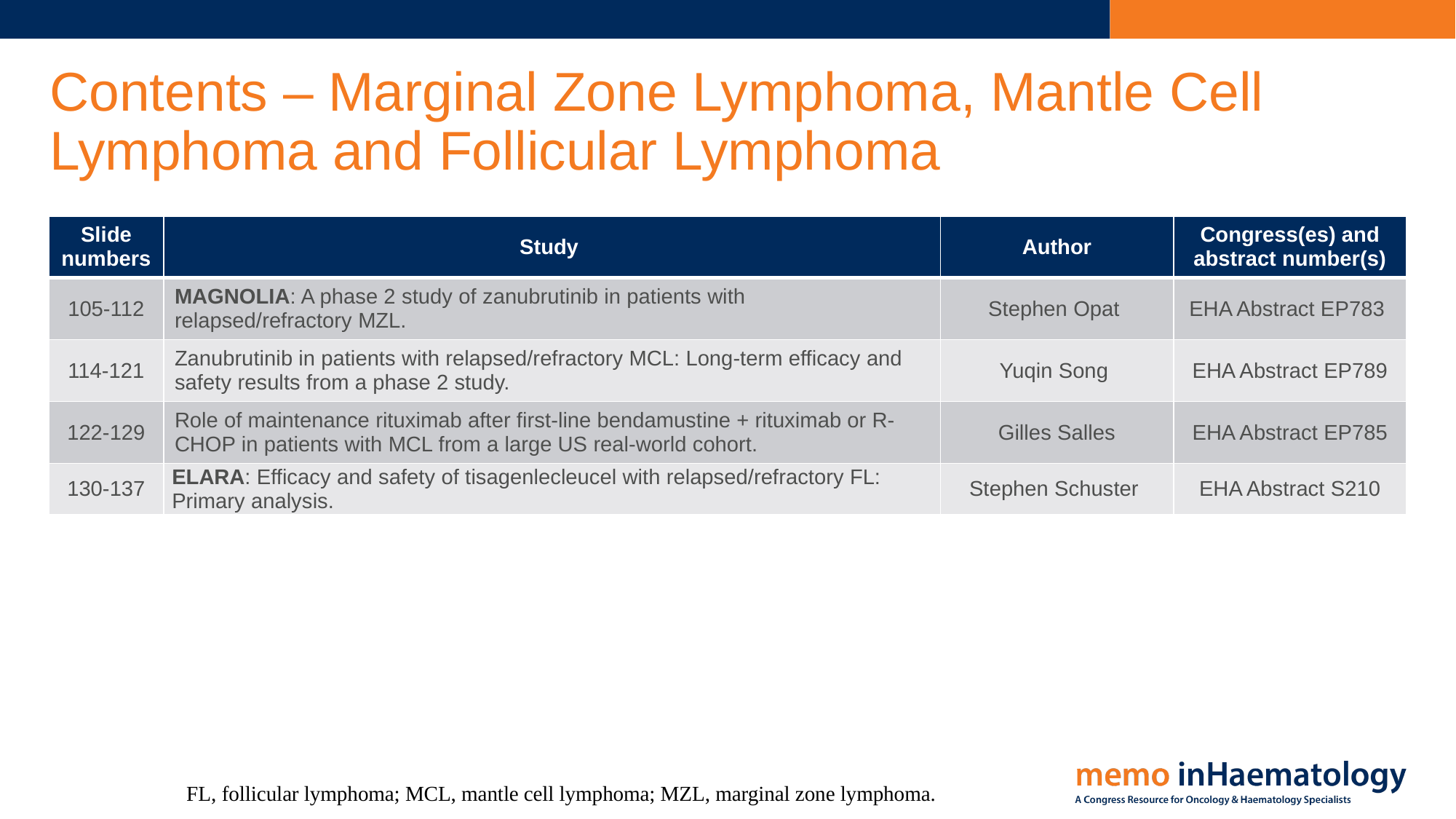

# Contents – Marginal Zone Lymphoma, Mantle Cell Lymphoma and Follicular Lymphoma
| Slide numbers​ | Study ​ | Author | Congress(es) and abstract number(s) |
| --- | --- | --- | --- |
| 105-112 | MAGNOLIA: A phase 2 study of zanubrutinib in patients with relapsed/refractory MZL. | Stephen Opat | EHA Abstract EP783 |
| 114-121 | Zanubrutinib in patients with relapsed/refractory MCL: Long-term efficacy and safety results from a phase 2 study. | Yuqin Song | EHA Abstract EP789 |
| 122-129 | Role of maintenance rituximab after first-line bendamustine + rituximab or R-CHOP in patients with MCL from a large US real-world cohort. | Gilles Salles | EHA Abstract EP785 |
| 130-137 | ELARA: Efficacy and safety of tisagenlecleucel with relapsed/refractory FL: Primary analysis. | Stephen Schuster | EHA Abstract S210 |

FL, follicular lymphoma; MCL, mantle cell lymphoma; MZL, marginal zone lymphoma.